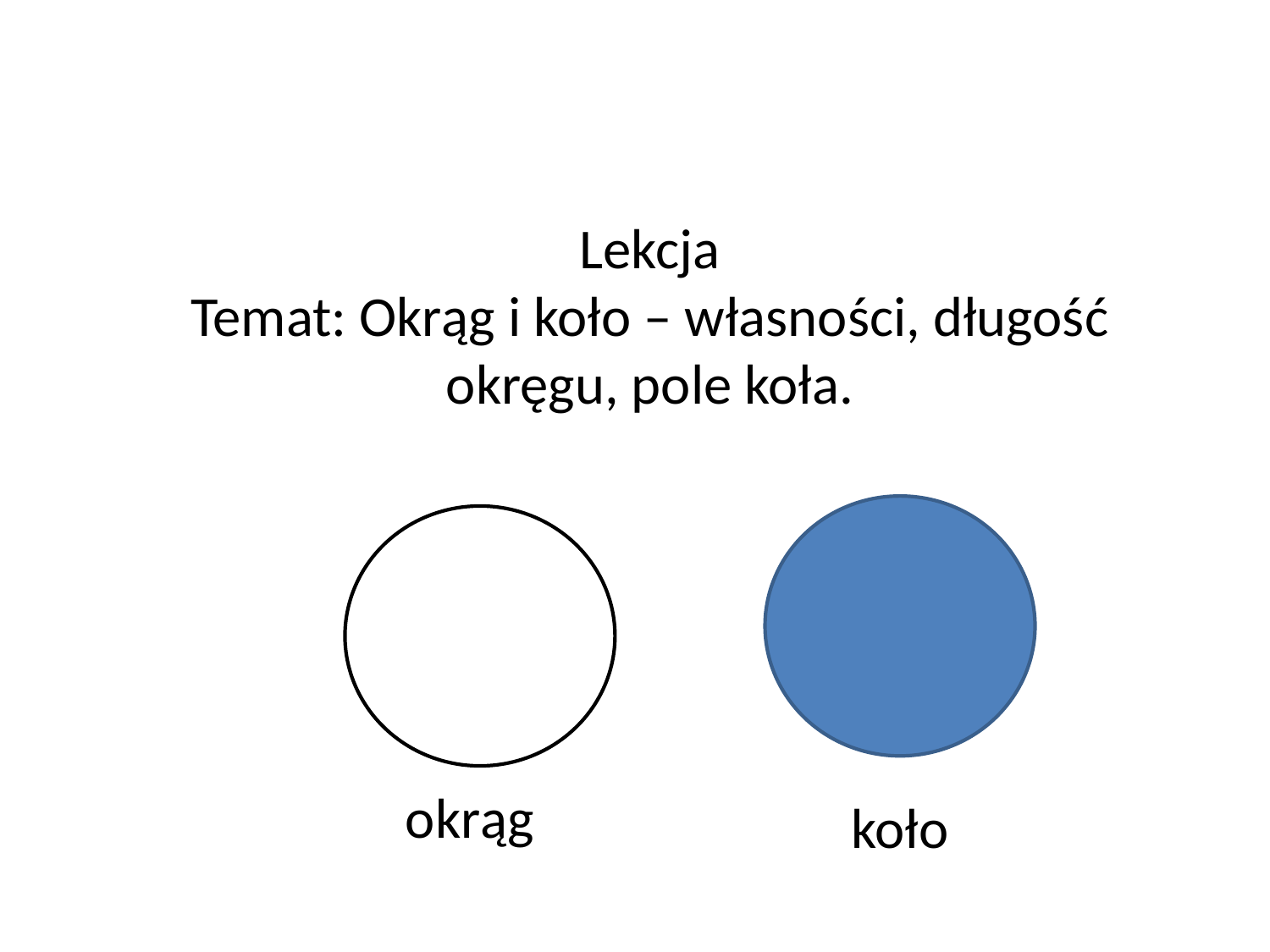

Lekcja
Temat: Okrąg i koło – własności, długość okręgu, pole koła.

okrąg
koło